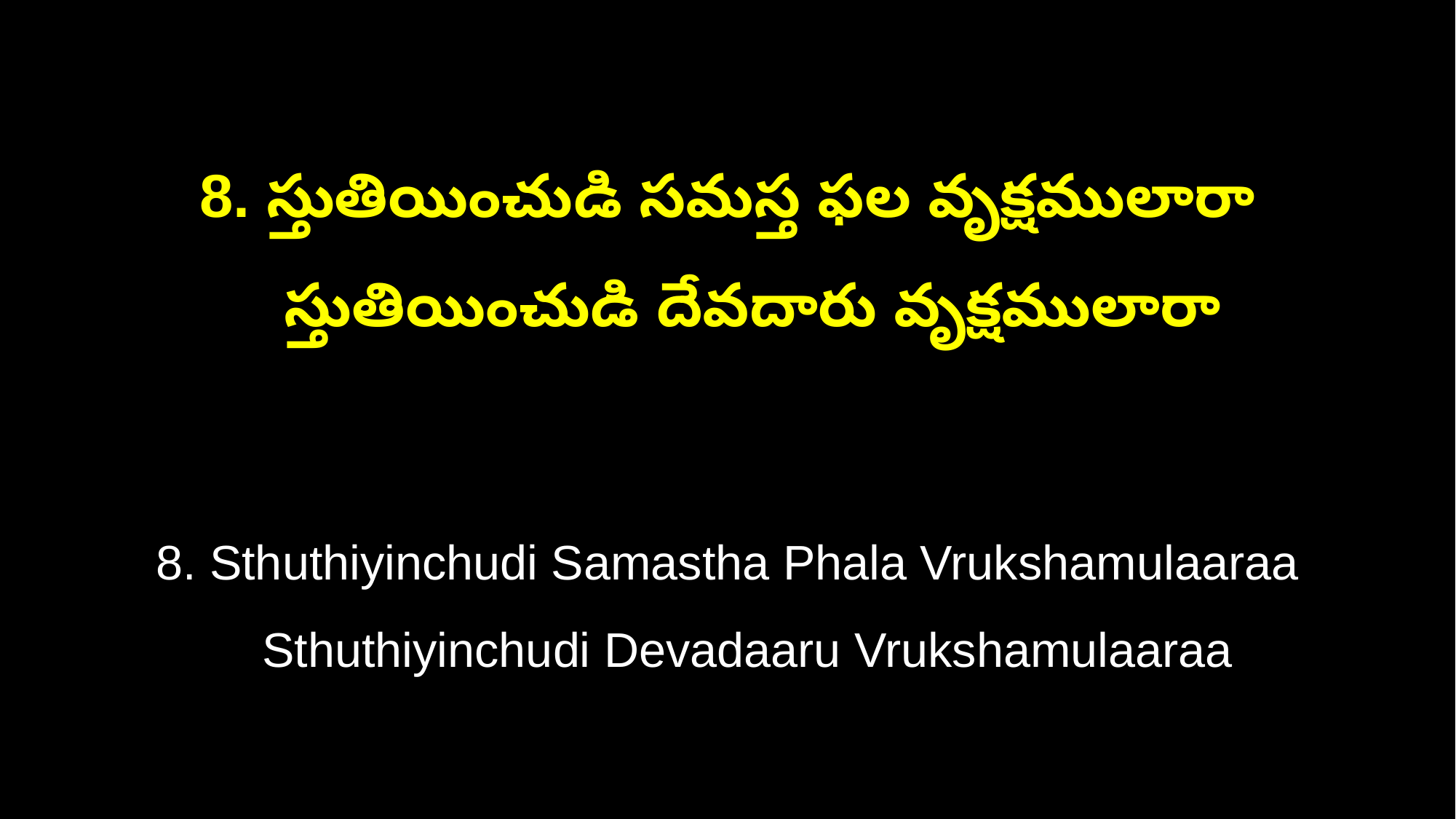

8. స్తుతియించుడి సమస్త ఫల వృక్షములారా
   స్తుతియించుడి దేవదారు వృక్షములారా
8. Sthuthiyinchudi Samastha Phala Vrukshamulaaraa
   Sthuthiyinchudi Devadaaru Vrukshamulaaraa